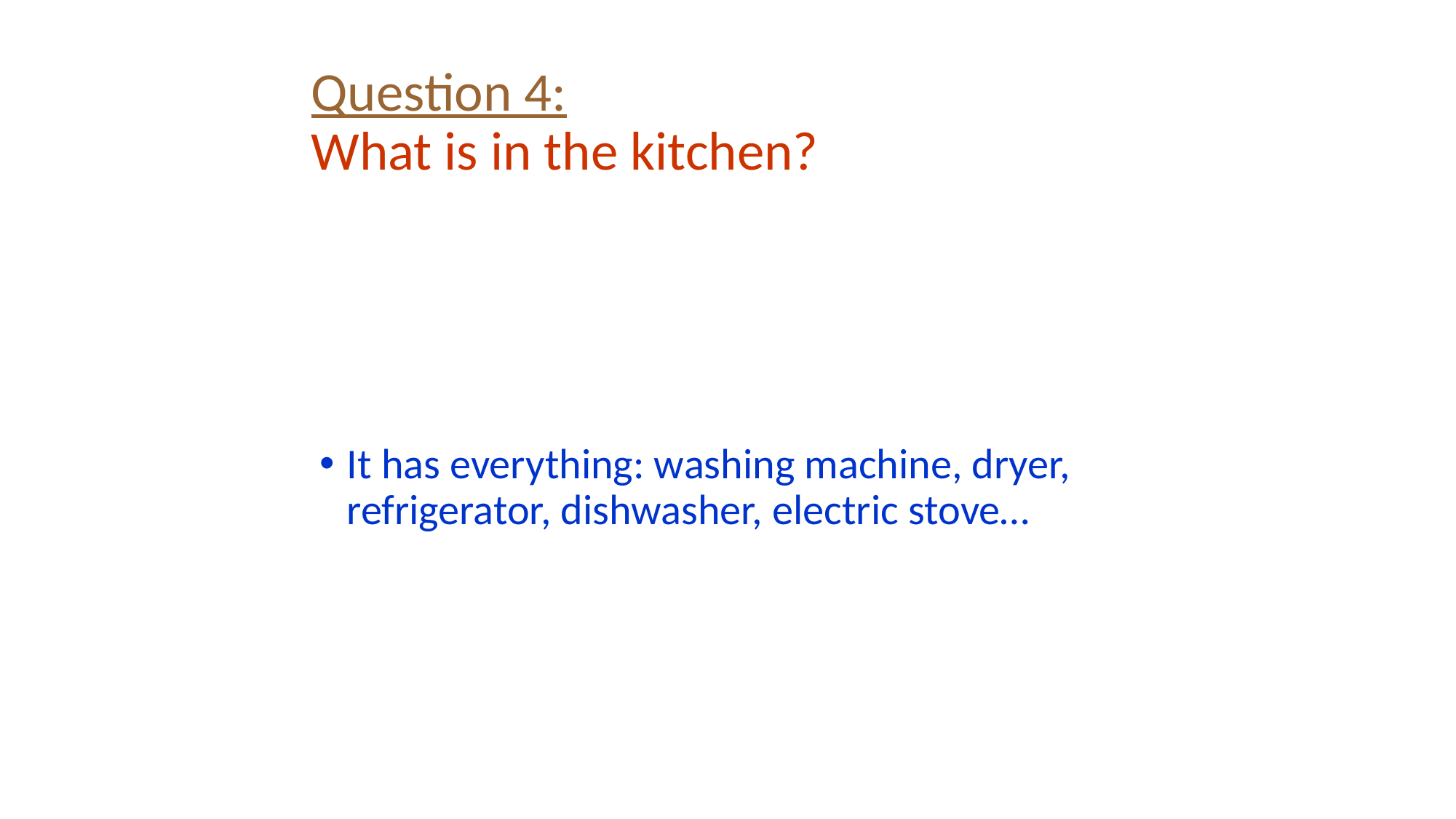

# Question 4: What is in the kitchen?
It has everything: washing machine, dryer, refrigerator, dishwasher, electric stove…